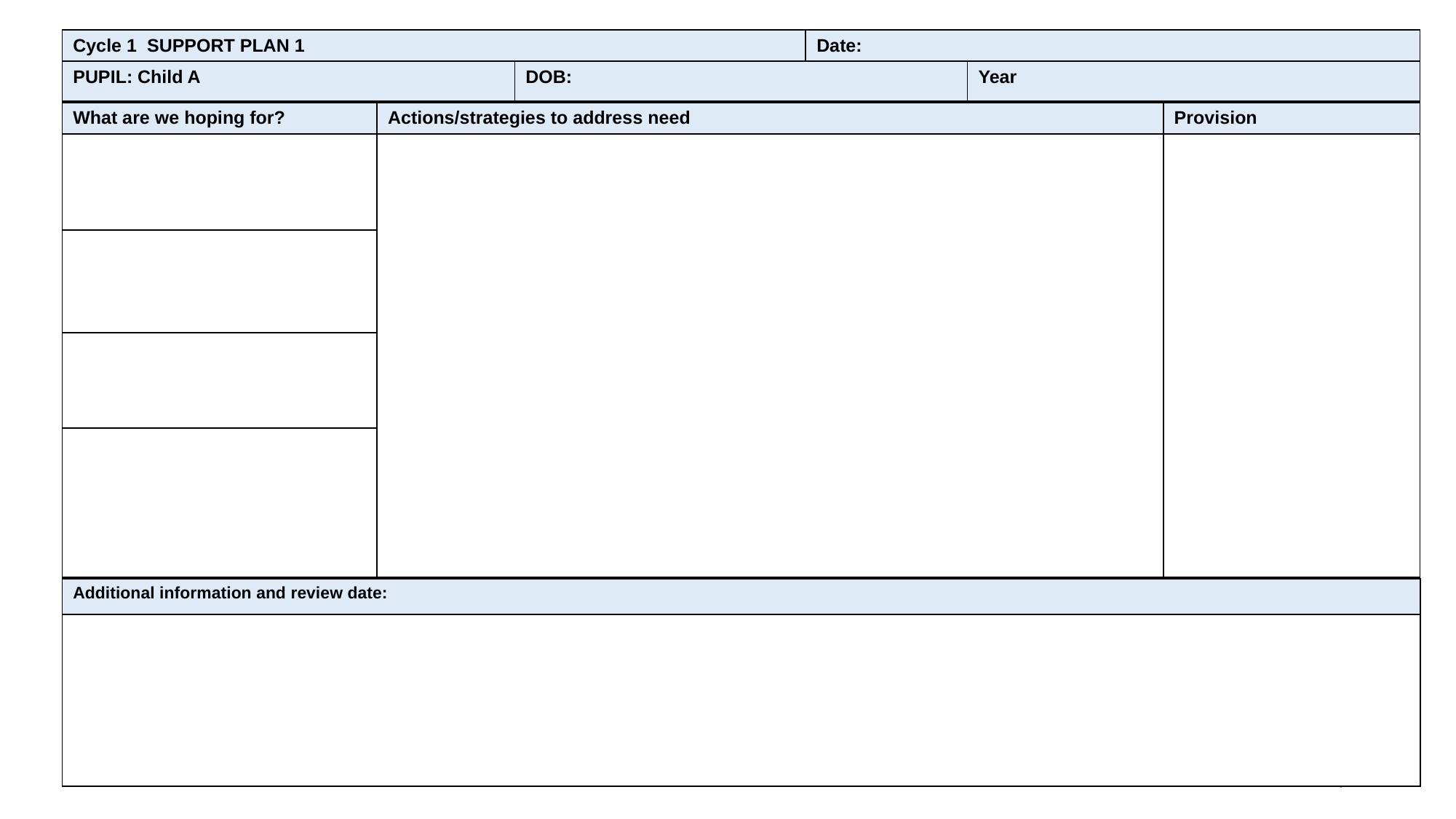

| Cycle 1 SUPPORT PLAN 1 |  | Date: |  |
| --- | --- | --- | --- |
| PUPIL: Child A | DOB: |  | Year |
| What are we hoping for? | Actions/strategies to address need | Provision |
| --- | --- | --- |
|  |  |  |
|  |  |  |
|  |  |  |
|  |  |  |
| Additional information and review date: |
| --- |
|  |
4